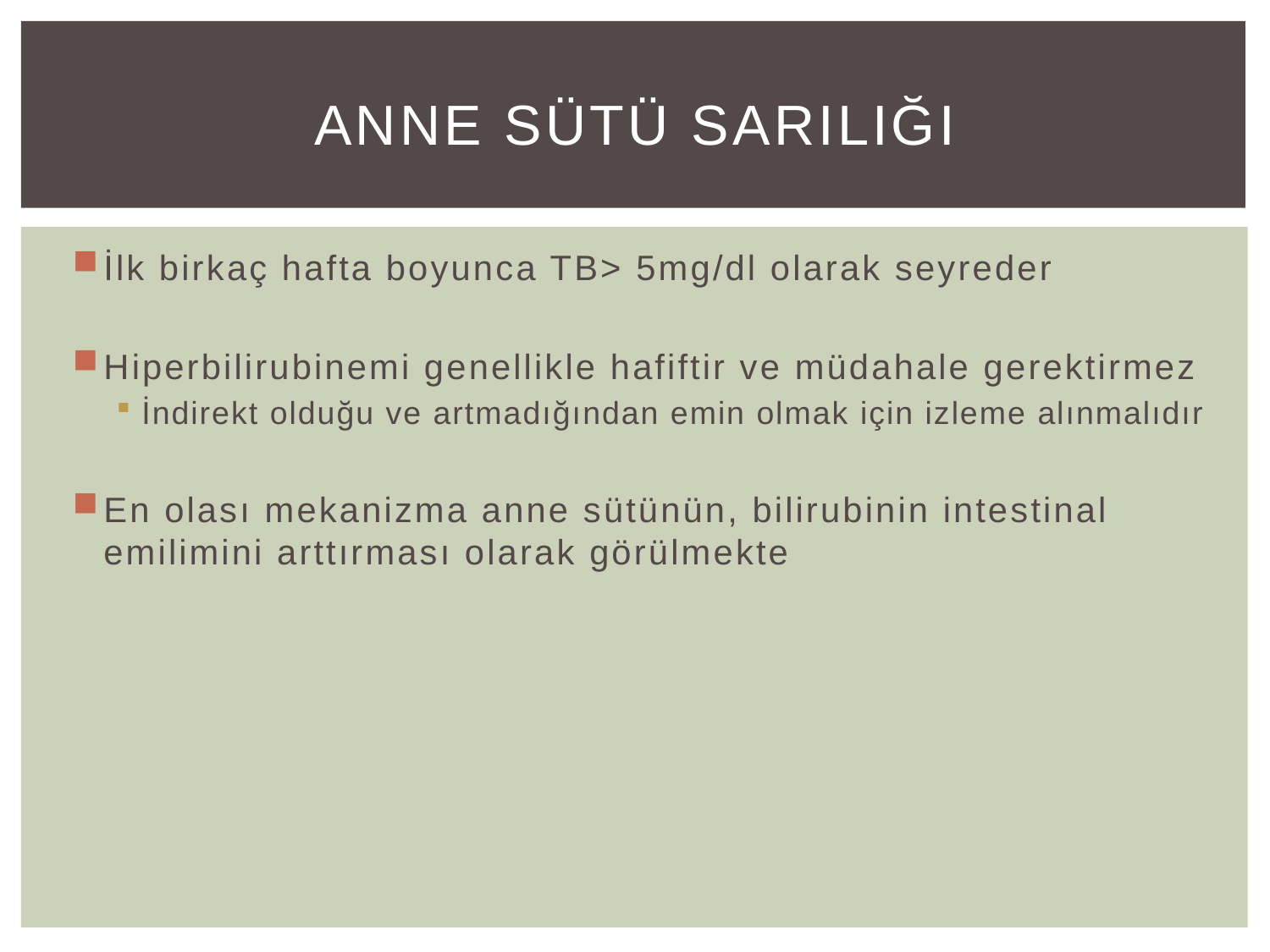

# Anne sütü sarIlIğI
İlk birkaç hafta boyunca TB> 5mg/dl olarak seyreder

Hiperbilirubinemi genellikle hafiftir ve müdahale gerektirmez
İndirekt olduğu ve artmadığından emin olmak için izleme alınmalıdır

En olası mekanizma anne sütünün, bilirubinin intestinal emilimini arttırması olarak görülmekte